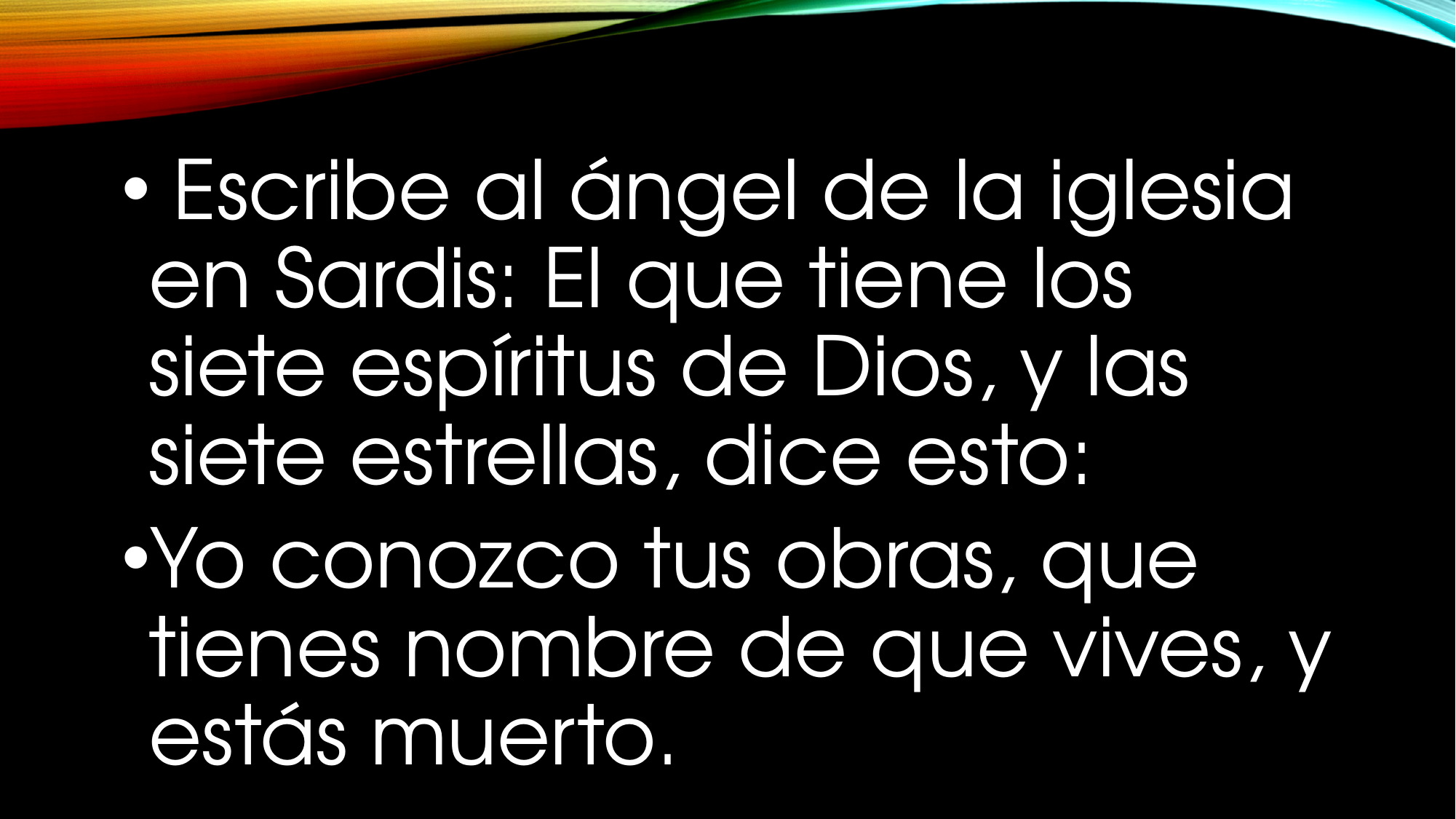

Escribe al ángel de la iglesia en Sardis: El que tiene los siete espíritus de Dios, y las siete estrellas, dice esto:
Yo conozco tus obras, que tienes nombre de que vives, y estás muerto.